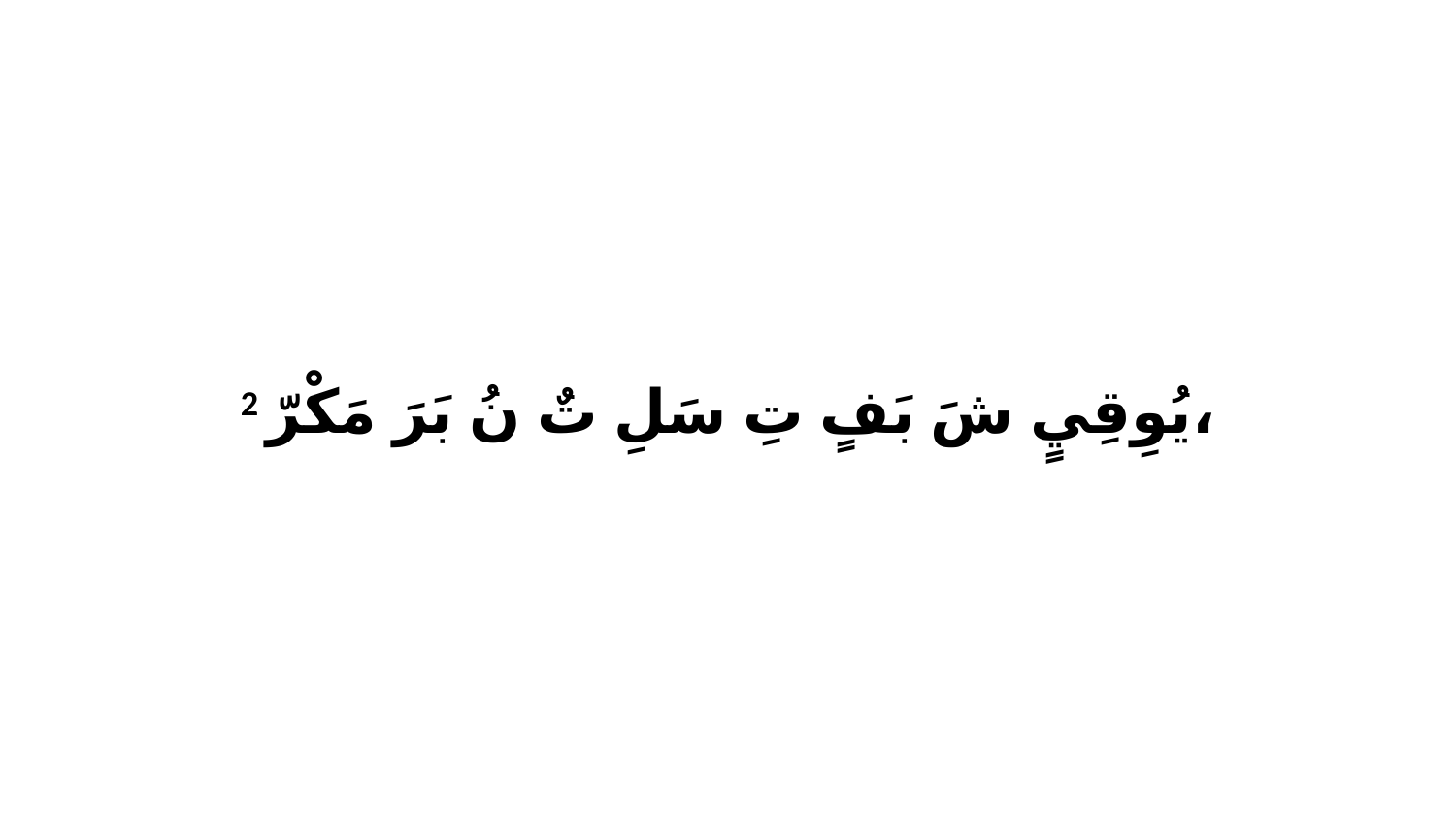

2 يُوِقِيٍ شَ بَفٍ تِ سَلِ تٌ نُ بَرَ مَكْرّ،